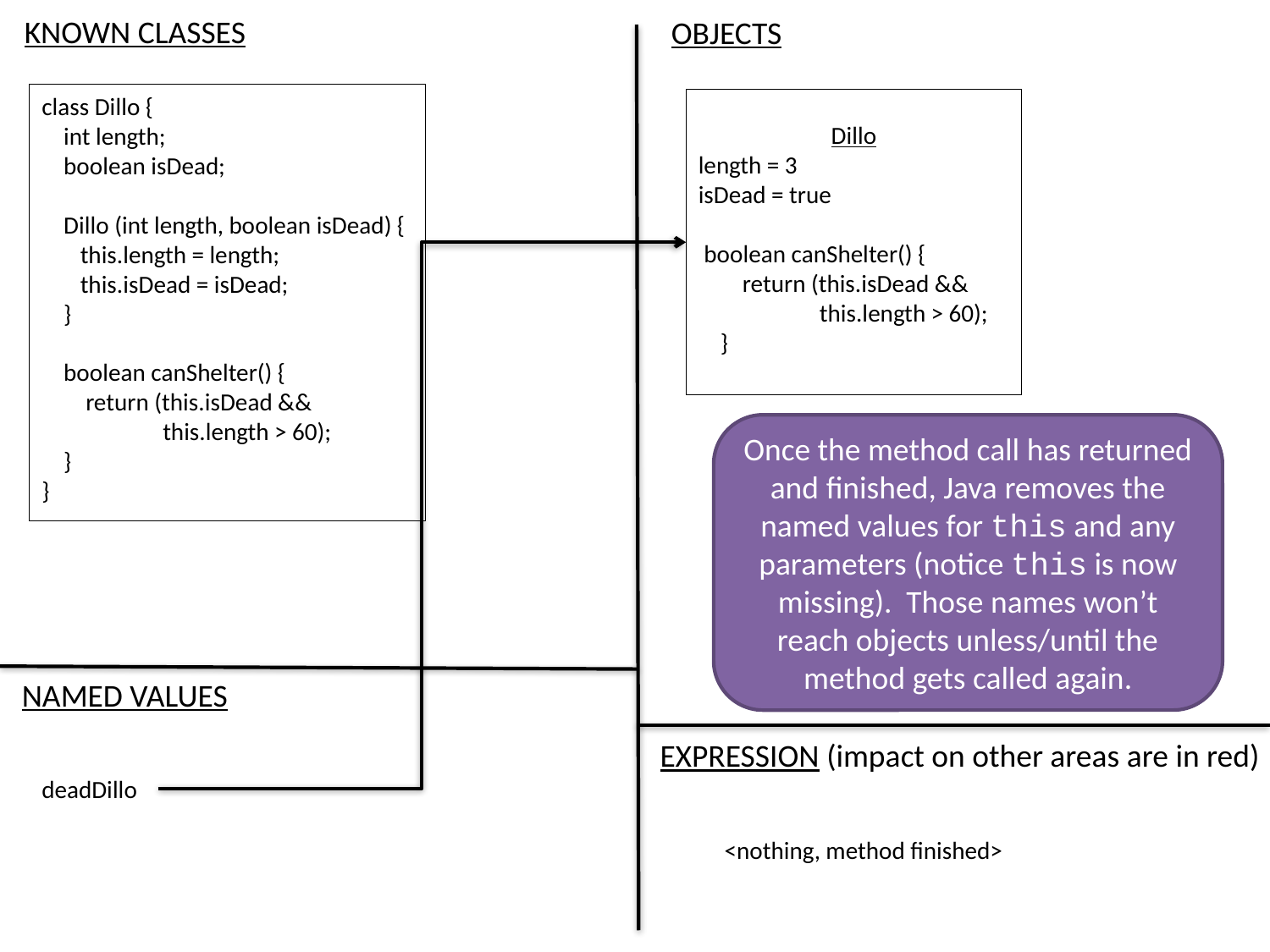

KNOWN CLASSES
OBJECTS
class Dillo {
    int length;
    boolean isDead;

    Dillo (int length, boolean isDead) {
       this.length = length;
       this.isDead = isDead;
    }

    boolean canShelter() {
        return (this.isDead &&
                      this.length > 60);
    }
}

Dillo
length = 3
isDead = true

 boolean canShelter() {
        return (this.isDead &&
                      this.length > 60);
    }

Once the method call has returned and finished, Java removes the named values for this and any parameters (notice this is now missing).  Those names won’t reach objects unless/until the method gets called again.
NAMED VALUES
EXPRESSION (impact on other areas are in red)
deadDillo

 <nothing, method finished>